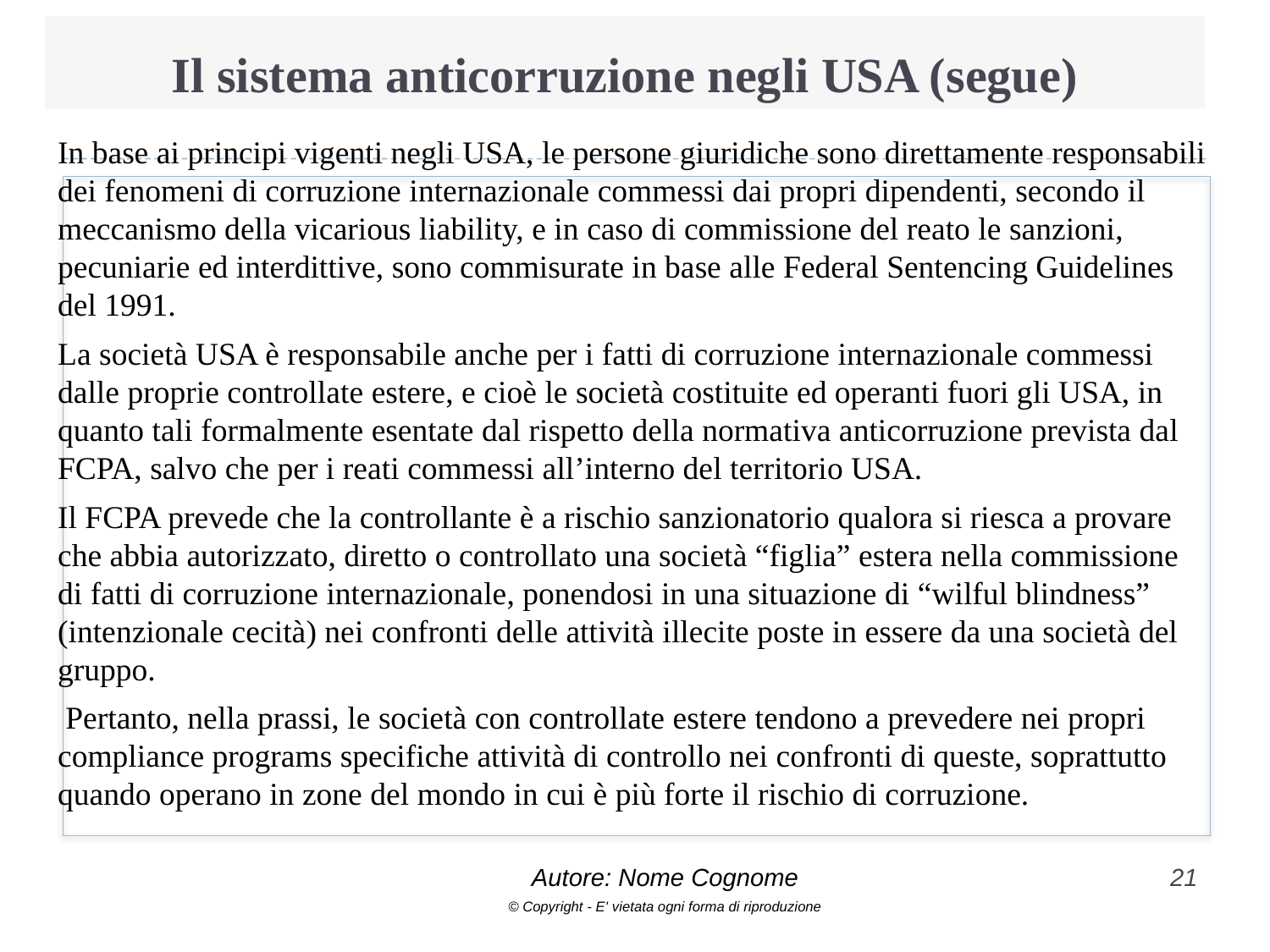

# Il sistema anticorruzione negli USA (segue)
In base ai principi vigenti negli USA, le persone giuridiche sono direttamente responsabili dei fenomeni di corruzione internazionale commessi dai propri dipendenti, secondo il meccanismo della vicarious liability, e in caso di commissione del reato le sanzioni, pecuniarie ed interdittive, sono commisurate in base alle Federal Sentencing Guidelines del 1991.
La società USA è responsabile anche per i fatti di corruzione internazionale commessi dalle proprie controllate estere, e cioè le società costituite ed operanti fuori gli USA, in quanto tali formalmente esentate dal rispetto della normativa anticorruzione prevista dal FCPA, salvo che per i reati commessi all’interno del territorio USA.
Il FCPA prevede che la controllante è a rischio sanzionatorio qualora si riesca a provare che abbia autorizzato, diretto o controllato una società “figlia” estera nella commissione di fatti di corruzione internazionale, ponendosi in una situazione di “wilful blindness” (intenzionale cecità) nei confronti delle attività illecite poste in essere da una società del gruppo.
 Pertanto, nella prassi, le società con controllate estere tendono a prevedere nei propri compliance programs specifiche attività di controllo nei confronti di queste, soprattutto quando operano in zone del mondo in cui è più forte il rischio di corruzione.